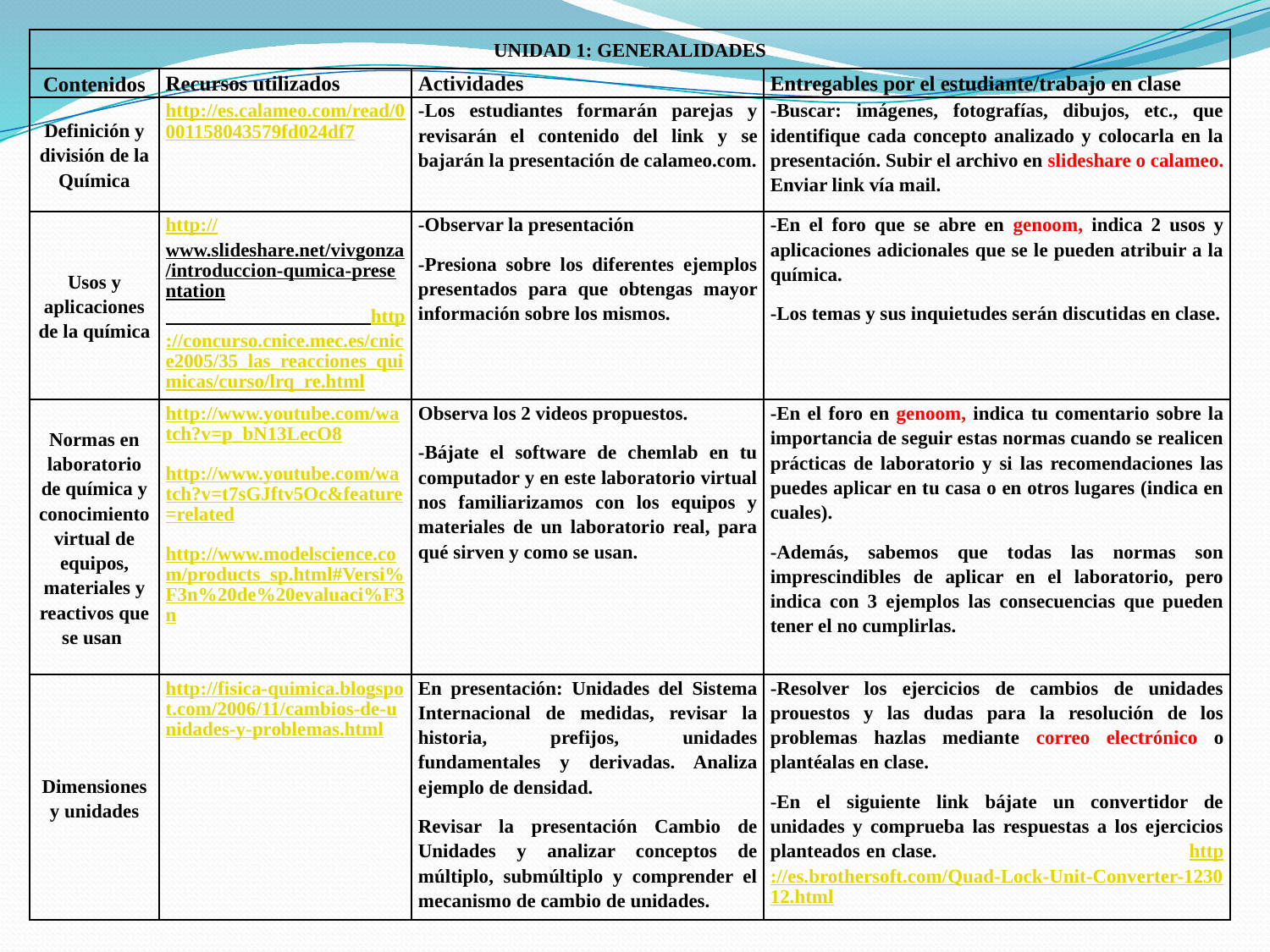

| UNIDAD 1: GENERALIDADES |  |  |  |
| --- | --- | --- | --- |
| Contenidos | Recursos utilizados | Actividades | Entregables por el estudiante/trabajo en clase |
| Definición y división de la Química | http://es.calameo.com/read/0001158043579fd024df7 | -Los estudiantes formarán parejas y revisarán el contenido del link y se bajarán la presentación de calameo.com. | -Buscar: imágenes, fotografías, dibujos, etc., que identifique cada concepto analizado y colocarla en la presentación. Subir el archivo en slideshare o calameo. Enviar link vía mail. |
| Usos y aplicaciones de la química | http://www.slideshare.net/vivgonza/introduccion-qumica-presentation http://concurso.cnice.mec.es/cnice2005/35\_las\_reacciones\_quimicas/curso/lrq\_re.html | -Observar la presentación -Presiona sobre los diferentes ejemplos presentados para que obtengas mayor información sobre los mismos. | -En el foro que se abre en genoom, indica 2 usos y aplicaciones adicionales que se le pueden atribuir a la química. -Los temas y sus inquietudes serán discutidas en clase. |
| Normas en laboratorio de química y conocimiento virtual de equipos, materiales y reactivos que se usan | http://www.youtube.com/watch?v=p\_bN13LecO8 http://www.youtube.com/watch?v=t7sGJftv5Oc&feature=related http://www.modelscience.com/products\_sp.html#Versi%F3n%20de%20evaluaci%F3n | Observa los 2 videos propuestos. -Bájate el software de chemlab en tu computador y en este laboratorio virtual nos familiarizamos con los equipos y materiales de un laboratorio real, para qué sirven y como se usan. | -En el foro en genoom, indica tu comentario sobre la importancia de seguir estas normas cuando se realicen prácticas de laboratorio y si las recomendaciones las puedes aplicar en tu casa o en otros lugares (indica en cuales). -Además, sabemos que todas las normas son imprescindibles de aplicar en el laboratorio, pero indica con 3 ejemplos las consecuencias que pueden tener el no cumplirlas. |
| Dimensiones y unidades | http://fisica-quimica.blogspot.com/2006/11/cambios-de-unidades-y-problemas.html | En presentación: Unidades del Sistema Internacional de medidas, revisar la historia, prefijos, unidades fundamentales y derivadas. Analiza ejemplo de densidad. Revisar la presentación Cambio de Unidades y analizar conceptos de múltiplo, submúltiplo y comprender el mecanismo de cambio de unidades. | -Resolver los ejercicios de cambios de unidades prouestos y las dudas para la resolución de los problemas hazlas mediante correo electrónico o plantéalas en clase. -En el siguiente link bájate un convertidor de unidades y comprueba las respuestas a los ejercicios planteados en clase. http://es.brothersoft.com/Quad-Lock-Unit-Converter-123012.html |